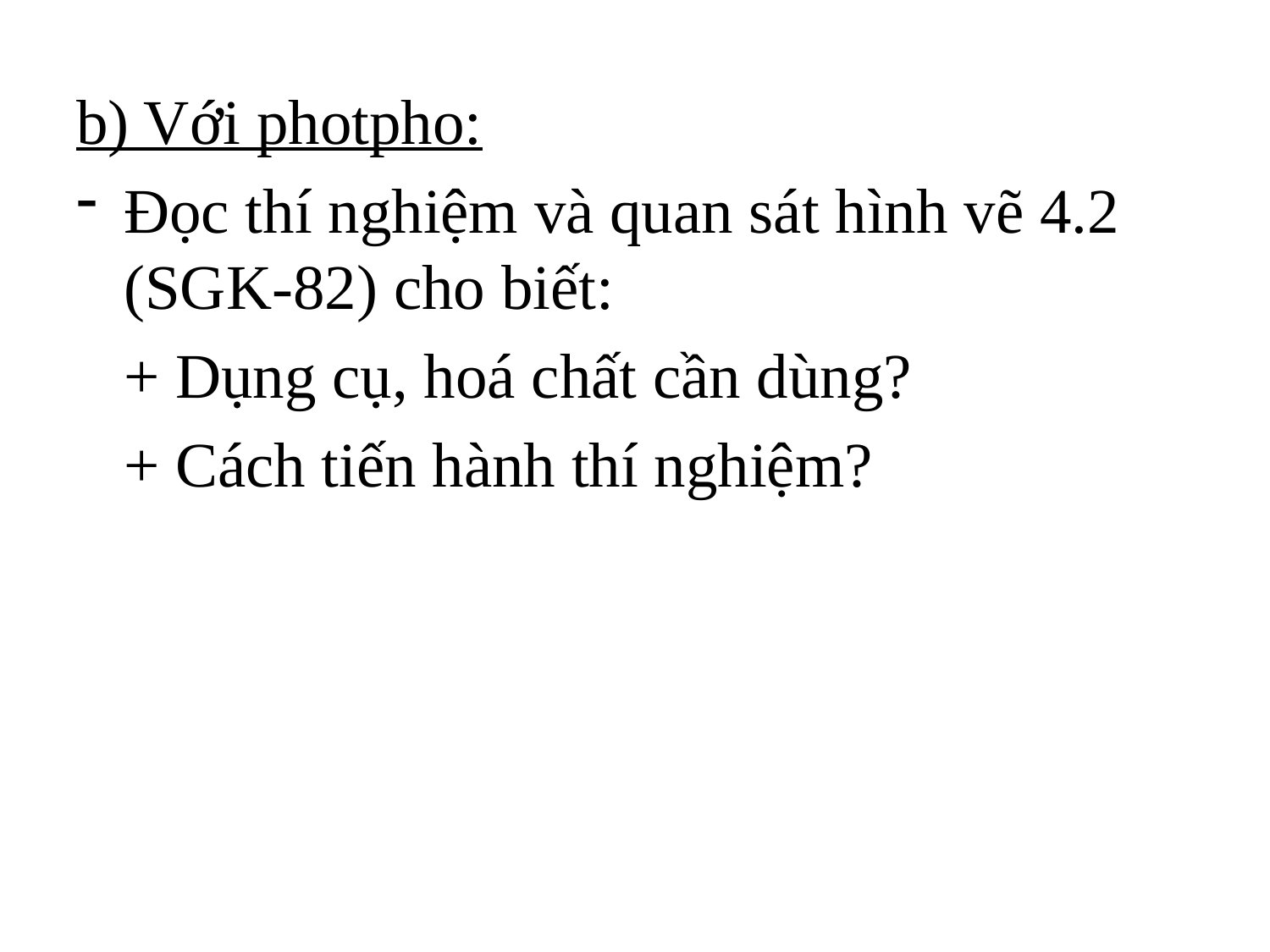

b) Với photpho:
Đọc thí nghiệm và quan sát hình vẽ 4.2 (SGK-82) cho biết:
   + Dụng cụ, hoá chất cần dùng?
   + Cách tiến hành thí nghiệm?